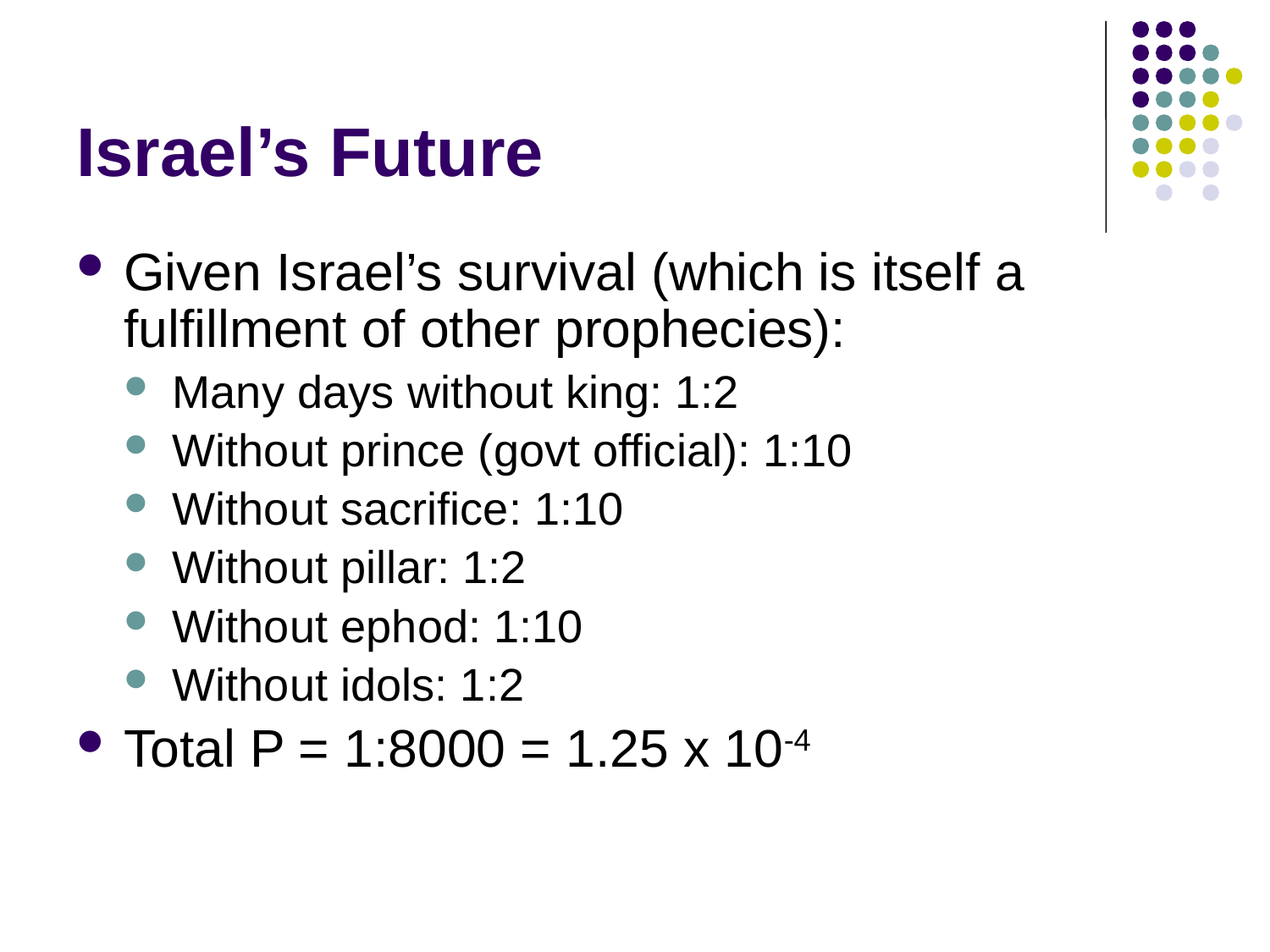

# Israel’s Future
Given Israel’s survival (which is itself a fulfillment of other prophecies):
Many days without king: 1:2
Without prince (govt official): 1:10
Without sacrifice: 1:10
Without pillar: 1:2
Without ephod: 1:10
Without idols: 1:2
Total P = 1:8000 = 1.25 x 10-4